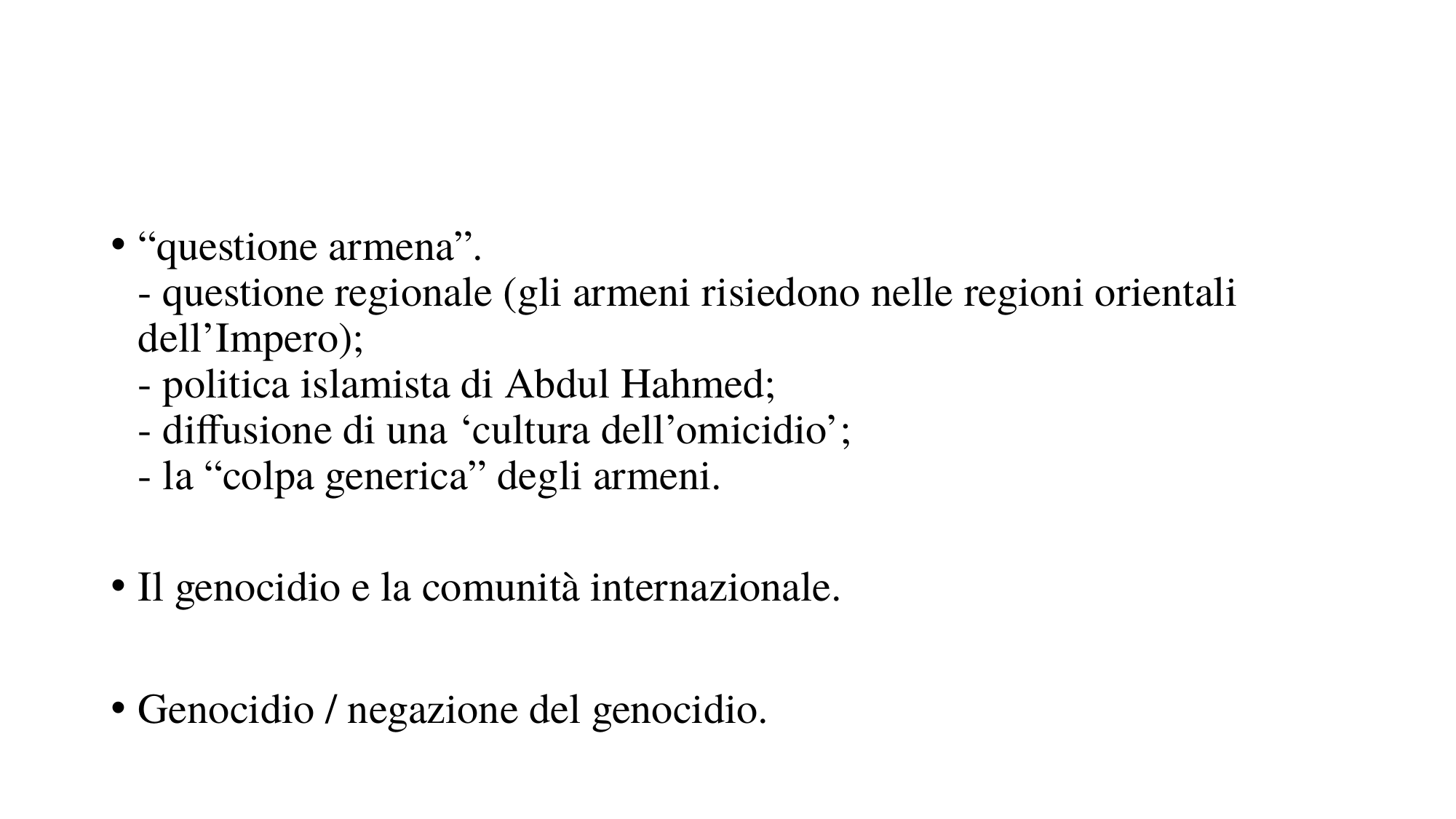

“questione armena”.
- questione regionale (gli armeni risiedono nelle regioni orientali dell’Impero);
- politica islamista di Abdul Hahmed;
- diffusione di una ‘cultura dell’omicidio’;
- la “colpa generica” degli armeni.
Il genocidio e la comunità internazionale.

Genocidio / negazione del genocidio.